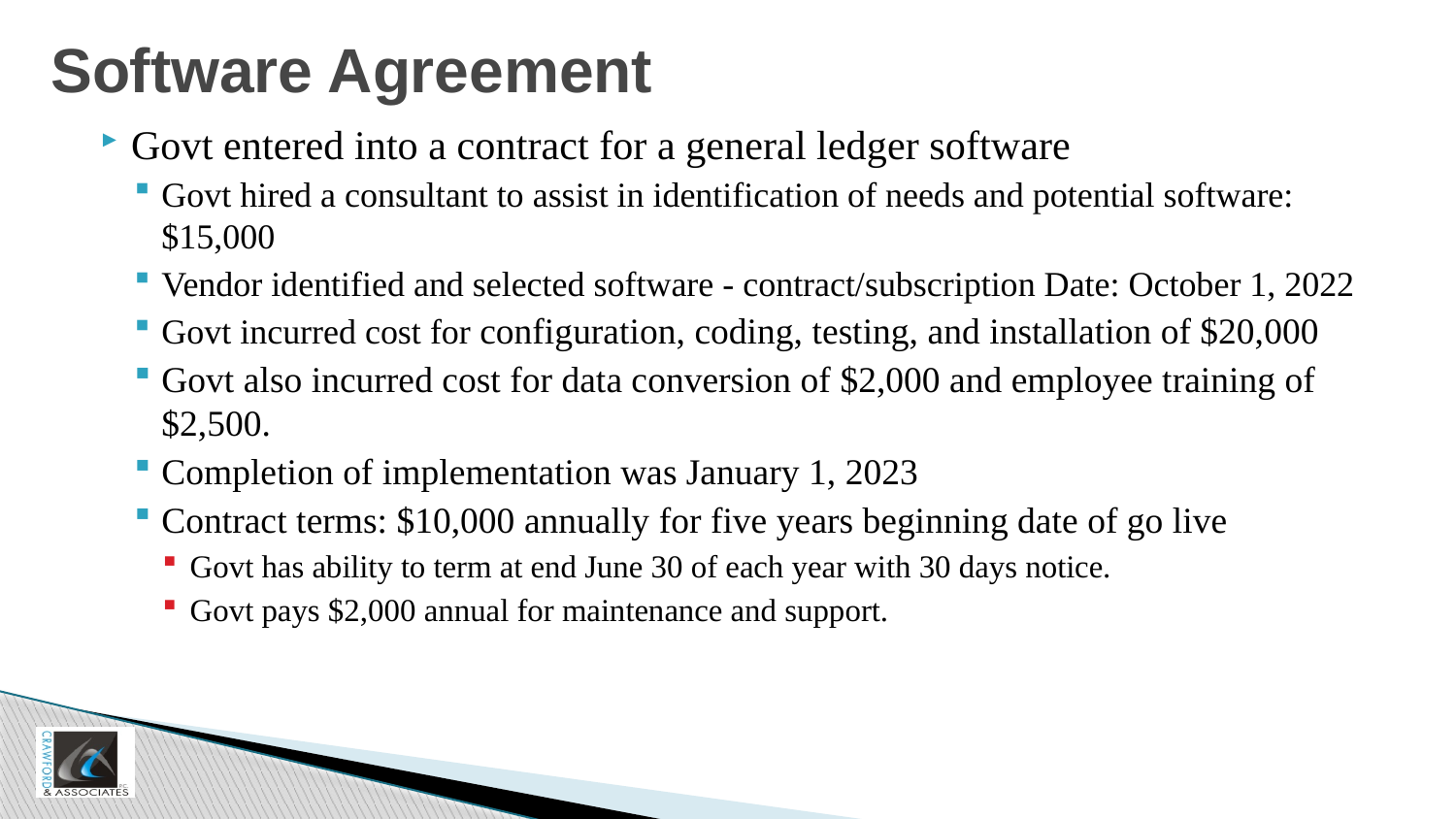

# Software Agreement
Govt entered into a contract for a general ledger software
Govt hired a consultant to assist in identification of needs and potential software: $15,000
Vendor identified and selected software - contract/subscription Date: October 1, 2022
Govt incurred cost for configuration, coding, testing, and installation of $20,000
Govt also incurred cost for data conversion of $2,000 and employee training of $2,500.
Completion of implementation was January 1, 2023
Contract terms: $10,000 annually for five years beginning date of go live
Govt has ability to term at end June 30 of each year with 30 days notice.
Govt pays $2,000 annual for maintenance and support.